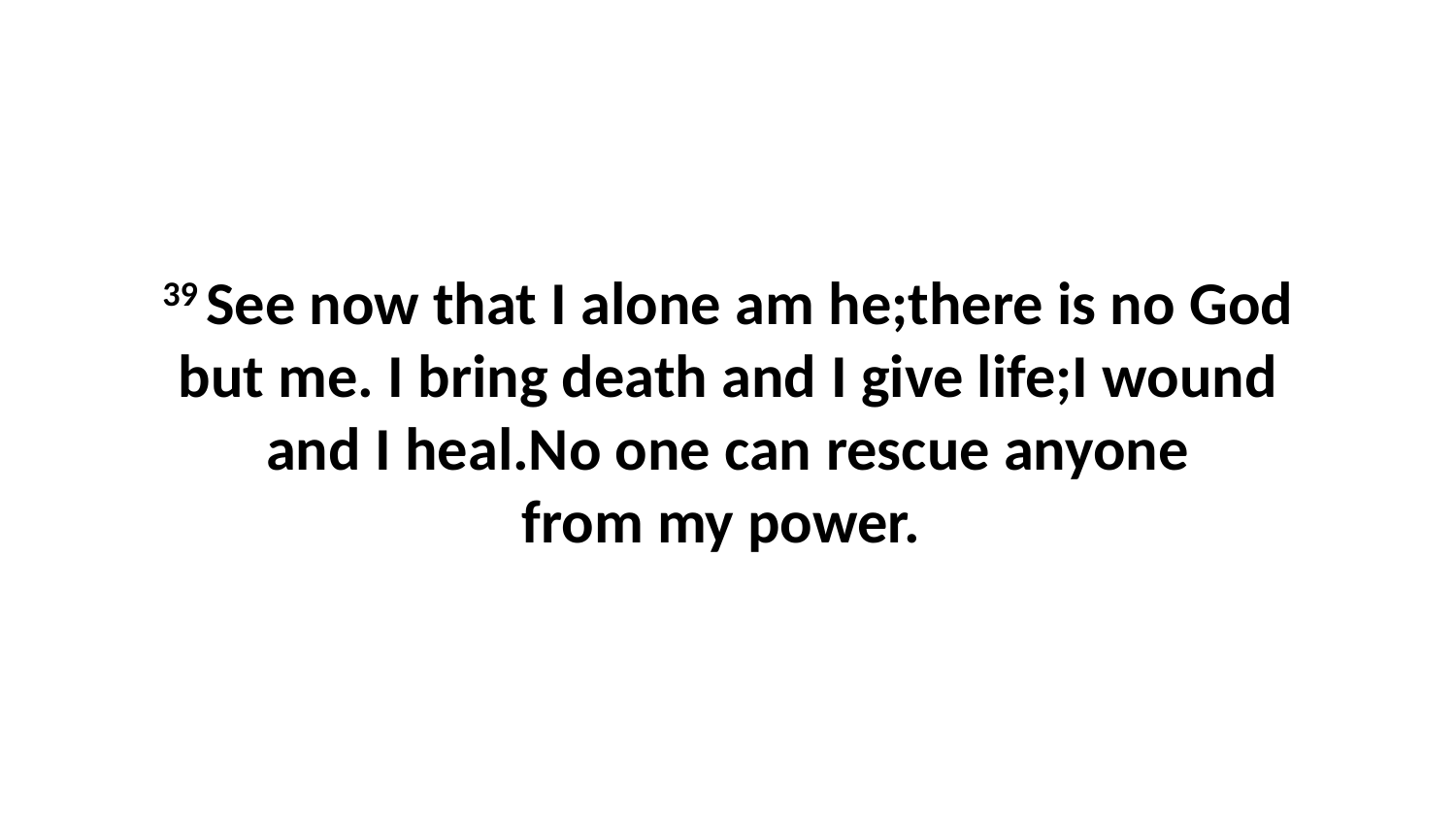

39 See now that I alone am he;there is no God but me. I bring death and I give life;I wound and I heal.No one can rescue anyone from my power.